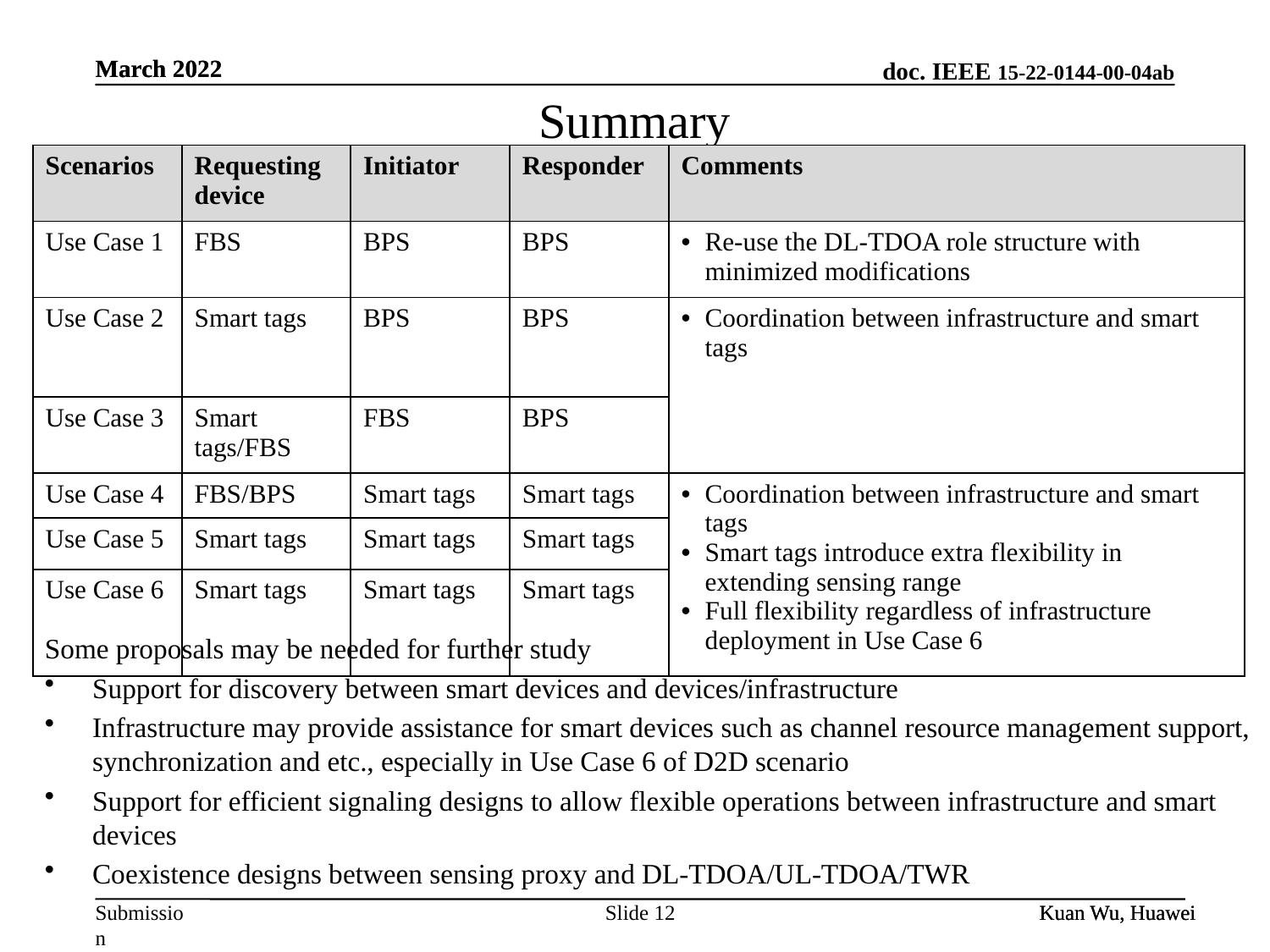

March 2022
March 2022
Summary
| Scenarios | Requesting device | Initiator | Responder | Comments |
| --- | --- | --- | --- | --- |
| Use Case 1 | FBS | BPS | BPS | Re-use the DL-TDOA role structure with minimized modifications |
| Use Case 2 | Smart tags | BPS | BPS | Coordination between infrastructure and smart tags |
| Use Case 3 | Smart tags/FBS | FBS | BPS |  |
| Use Case 4 | FBS/BPS | Smart tags | Smart tags | Coordination between infrastructure and smart tags Smart tags introduce extra flexibility in extending sensing range Full flexibility regardless of infrastructure deployment in Use Case 6 |
| Use Case 5 | Smart tags | Smart tags | Smart tags |  |
| Use Case 6 | Smart tags | Smart tags | Smart tags |  |

Some proposals may be needed for further study
Support for discovery between smart devices and devices/infrastructure
Infrastructure may provide assistance for smart devices such as channel resource management support, synchronization and etc., especially in Use Case 6 of D2D scenario
Support for efficient signaling designs to allow flexible operations between infrastructure and smart devices
Coexistence designs between sensing proxy and DL-TDOA/UL-TDOA/TWR
Slide 12
Kuan Wu, Huawei
Kuan Wu, Huawei